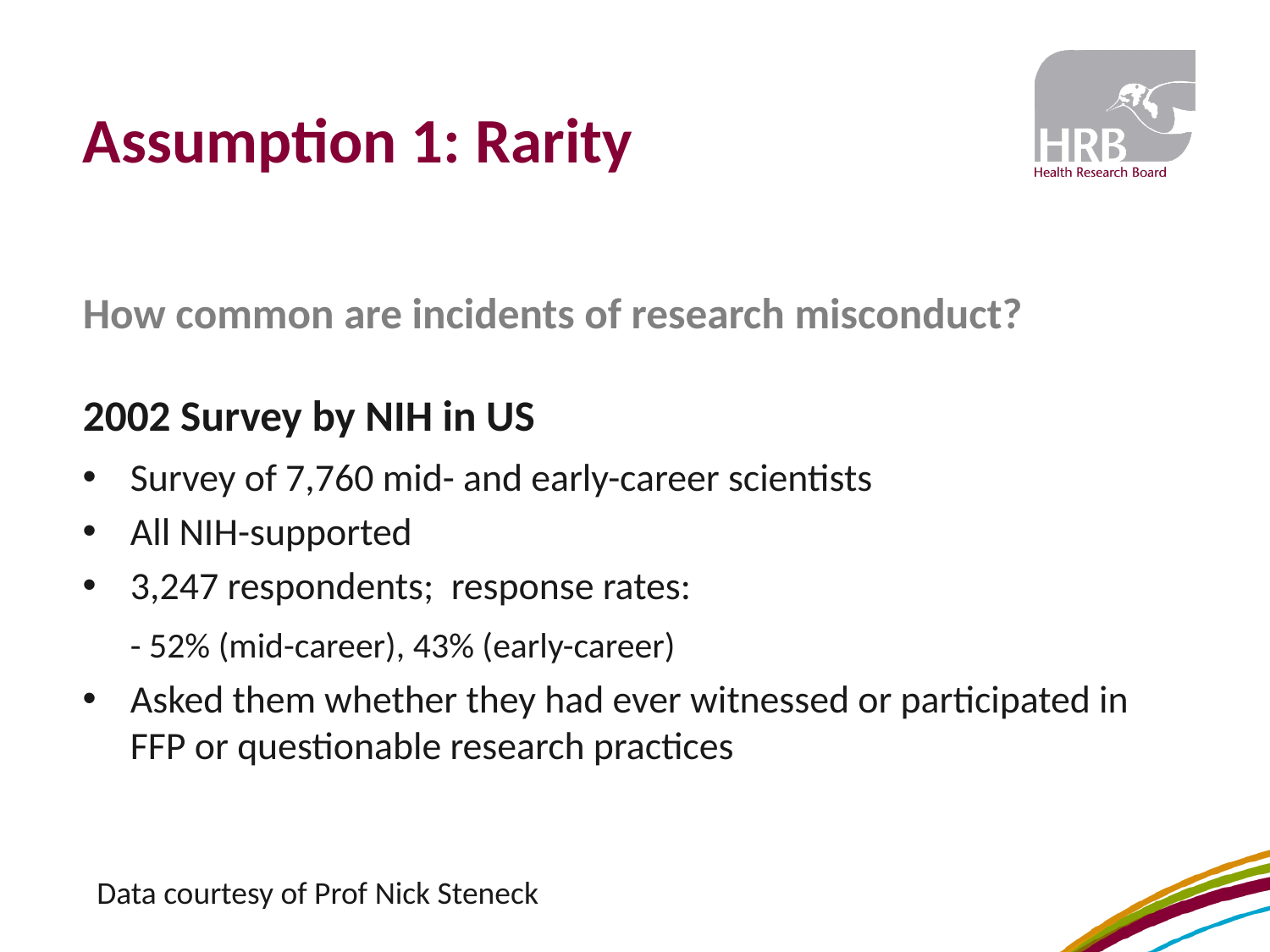

# Assumption 1: Rarity
How common are incidents of research misconduct?
2002 Survey by NIH in US
Survey of 7,760 mid- and early-career scientists
All NIH-supported
3,247 respondents;  response rates:
     - 52% (mid-career), 43% (early-career)
Asked them whether they had ever witnessed or participated in FFP or questionable research practices

Data courtesy of Prof Nick Steneck